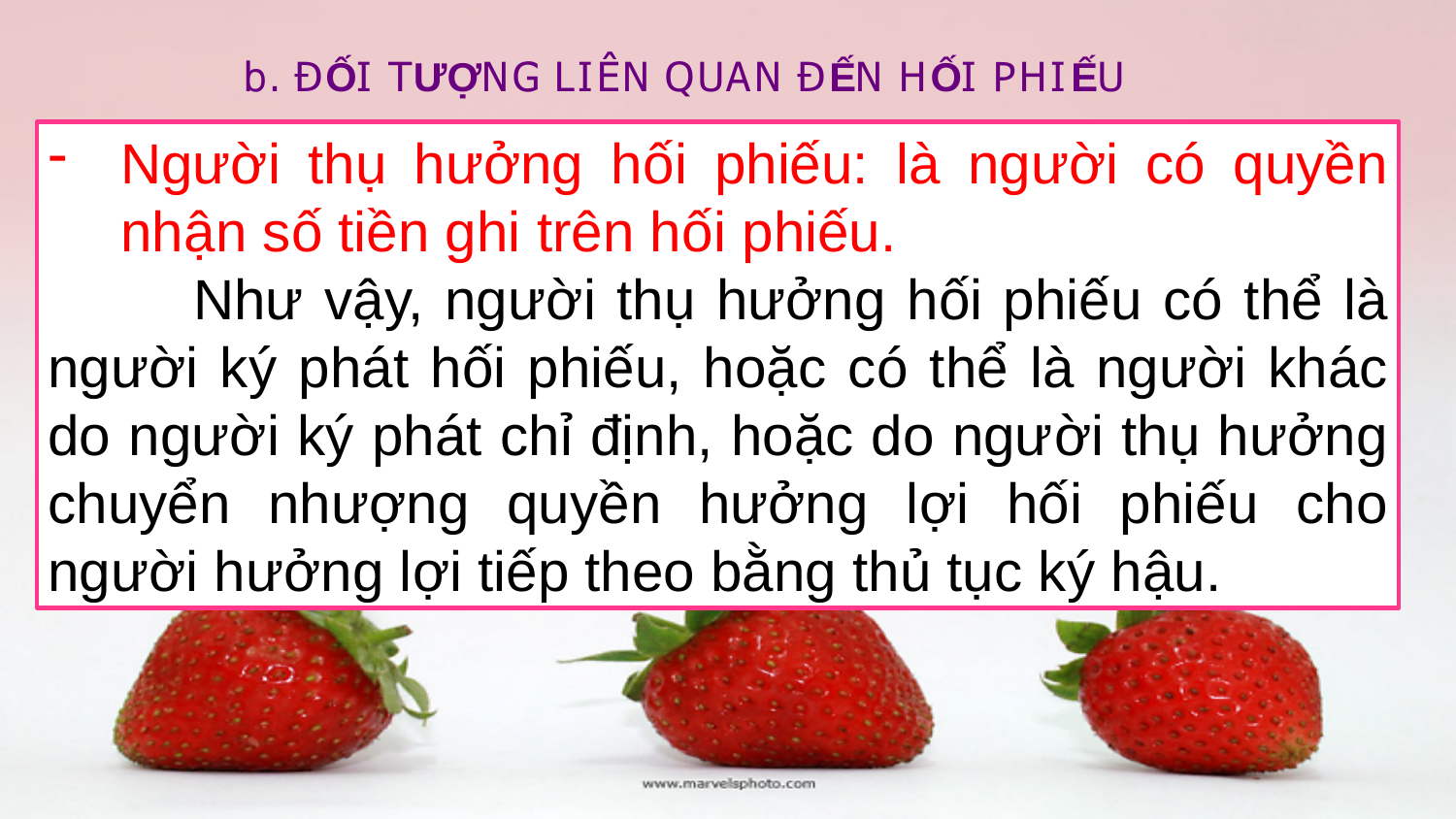

b. Đối tượng liên quan đến hối phiếu
Người thụ hưởng hối phiếu: là người có quyền nhận số tiền ghi trên hối phiếu.
	Như vậy, người thụ hưởng hối phiếu có thể là người ký phát hối phiếu, hoặc có thể là người khác do người ký phát chỉ định, hoặc do người thụ hưởng chuyển nhượng quyền hưởng lợi hối phiếu cho người hưởng lợi tiếp theo bằng thủ tục ký hậu.